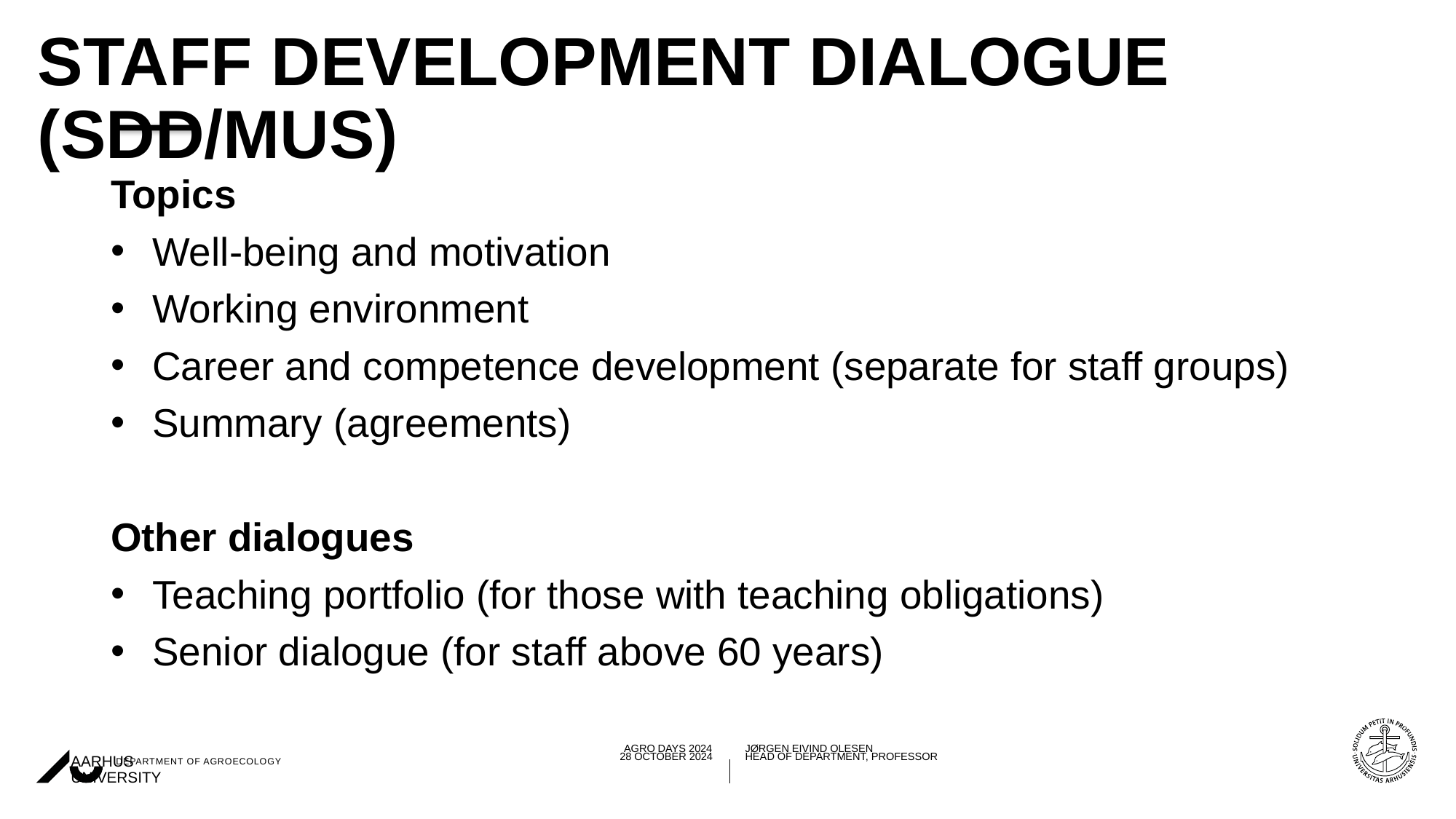

# Staff development dialogue (SDD/MUS)
Topics
Well-being and motivation
Working environment
Career and competence development (separate for staff groups)
Summary (agreements)

Other dialogues
Teaching portfolio (for those with teaching obligations)
Senior dialogue (for staff above 60 years)

27/10/202426/10/2022